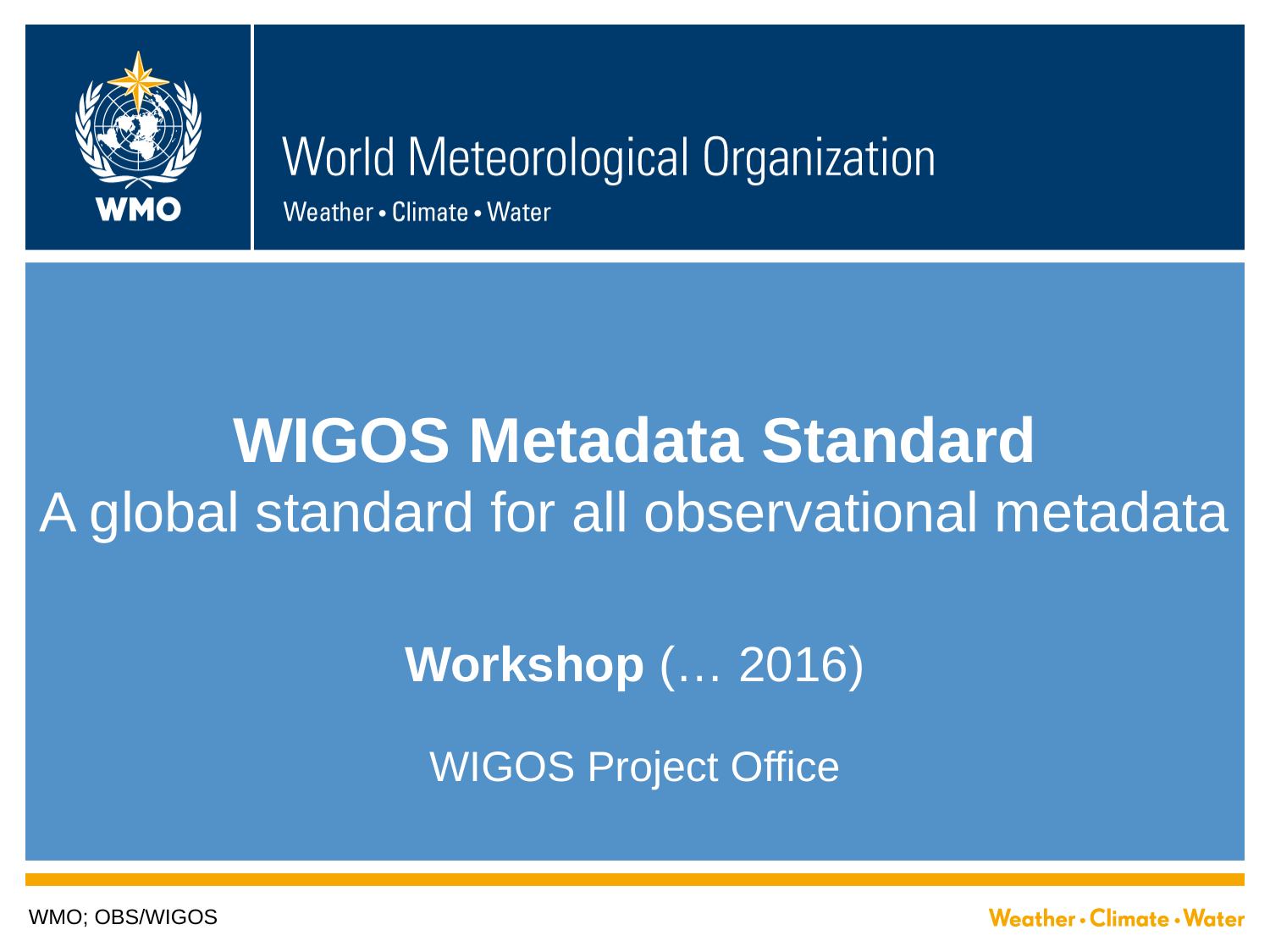

# WIGOS Metadata Standard A global standard for all observational metadata
Workshop (… 2016)

WIGOS Project Office
WMO; OBS/WIGOS